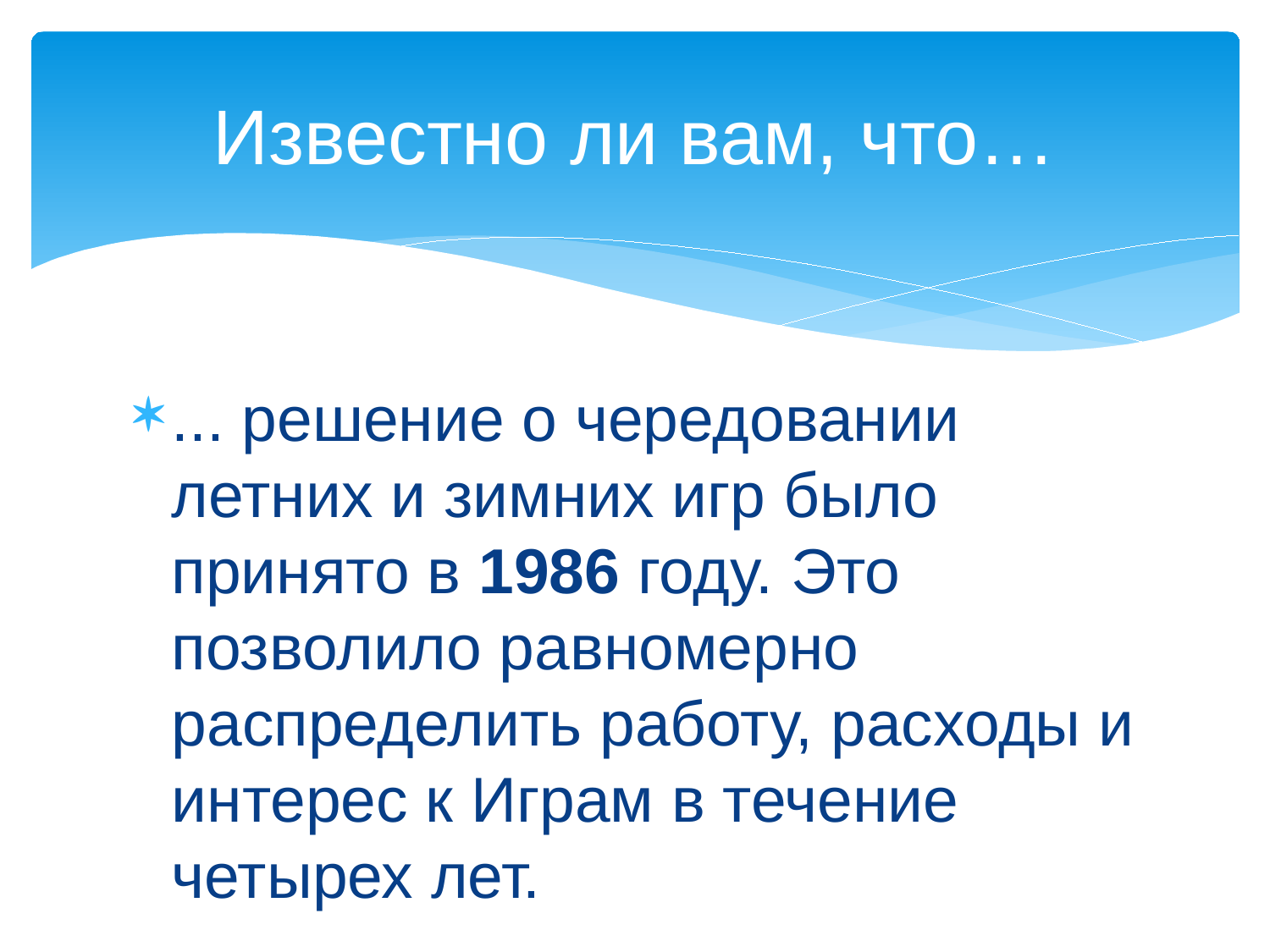

# Известно ли вам, что…
... решение о чередовании летних и зимних игр было принято в 1986 году. Это позволило равномерно распределить работу, расходы и интерес к Играм в течение четырех лет.